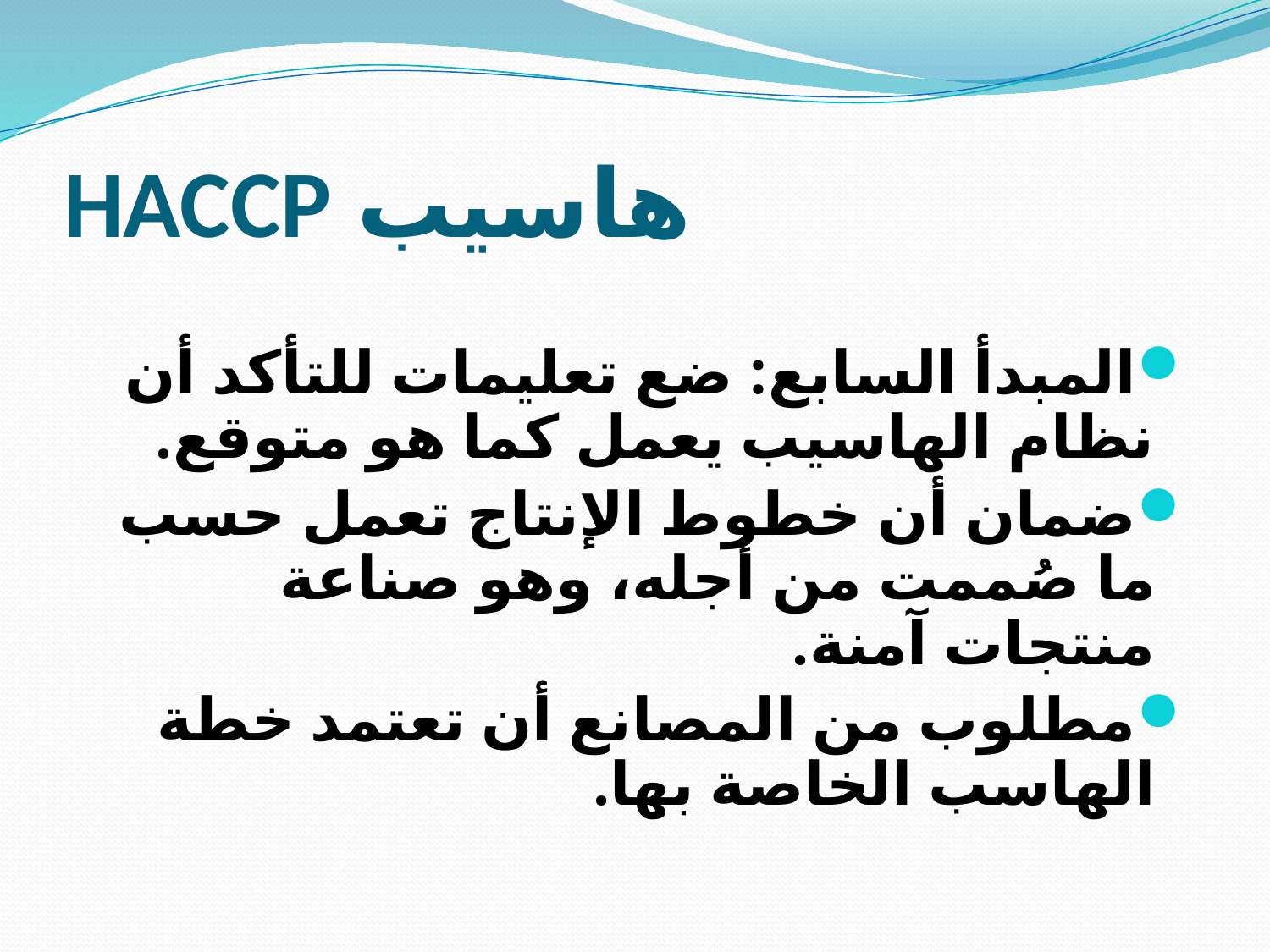

# هاسيب HACCP

المبدأ السابع: ضع تعليمات للتأكد أن نظام الهاسيب يعمل كما هو متوقع.
ضمان أن خطوط الإنتاج تعمل حسب ما صُممت من أجله، وهو صناعة منتجات آمنة.
مطلوب من المصانع أن تعتمد خطة الهاسب الخاصة بها.